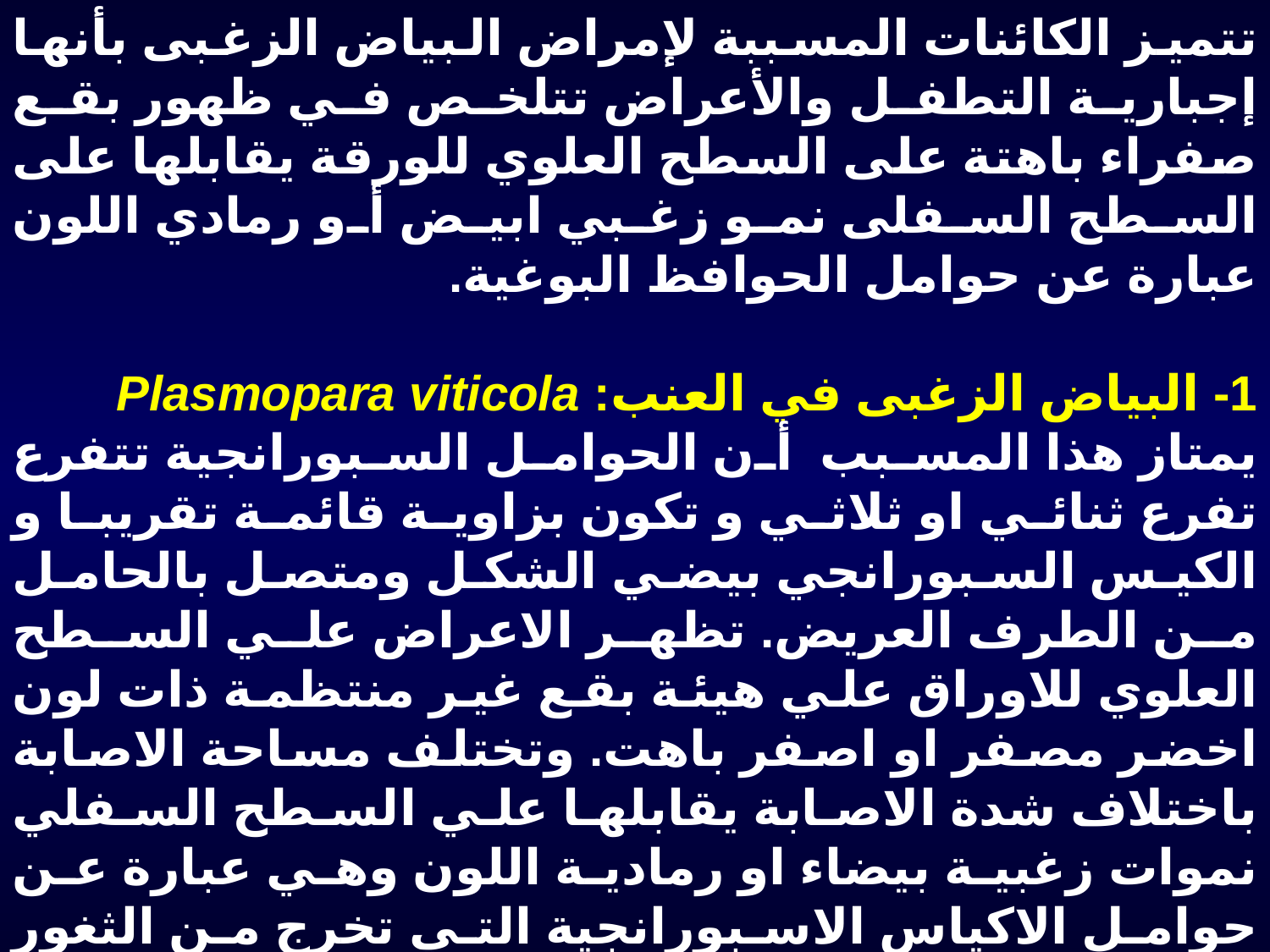

تتميز الكائنات المسببة لإمراض البياض الزغبى بأنها إجبارية التطفل والأعراض تتلخص في ظهور بقع صفراء باهتة على السطح العلوي للورقة يقابلها على السطح السفلى نمو زغبي ابيض أو رمادي اللون عبارة عن حوامل الحوافظ البوغية.

1- البياض الزغبى في العنب: Plasmopara viticola
يمتاز هذا المسبب  أن الحوامل السبورانجية تتفرع تفرع ثنائي او ثلاثي و تكون بزاوية قائمة تقريبا و الكيس السبورانجي بيضي الشكل ومتصل بالحامل من الطرف العريض. تظهر الاعراض علي السطح العلوي للاوراق علي هيئة بقع غير منتظمة ذات لون اخضر مصفر او اصفر باهت. وتختلف مساحة الاصابة باختلاف شدة الاصابة يقابلها علي السطح السفلي نموات زغبية بيضاء او رمادية اللون وهي عبارة عن حوامل الاكياس الاسبورانجية التي تخرج من الثغور وسرعان ما تموت الانسجة المصابة وتتحول الي اللون البني وباشتداد الاصابة تسقط الاوراق. قد تصاب الثمار في اطوار مختلفة والثمار مكتملة النمو يتغير لونها الي اللون البني الداكن او المحمر وقد يظهر النمو الزغبي علي سطح الثمار